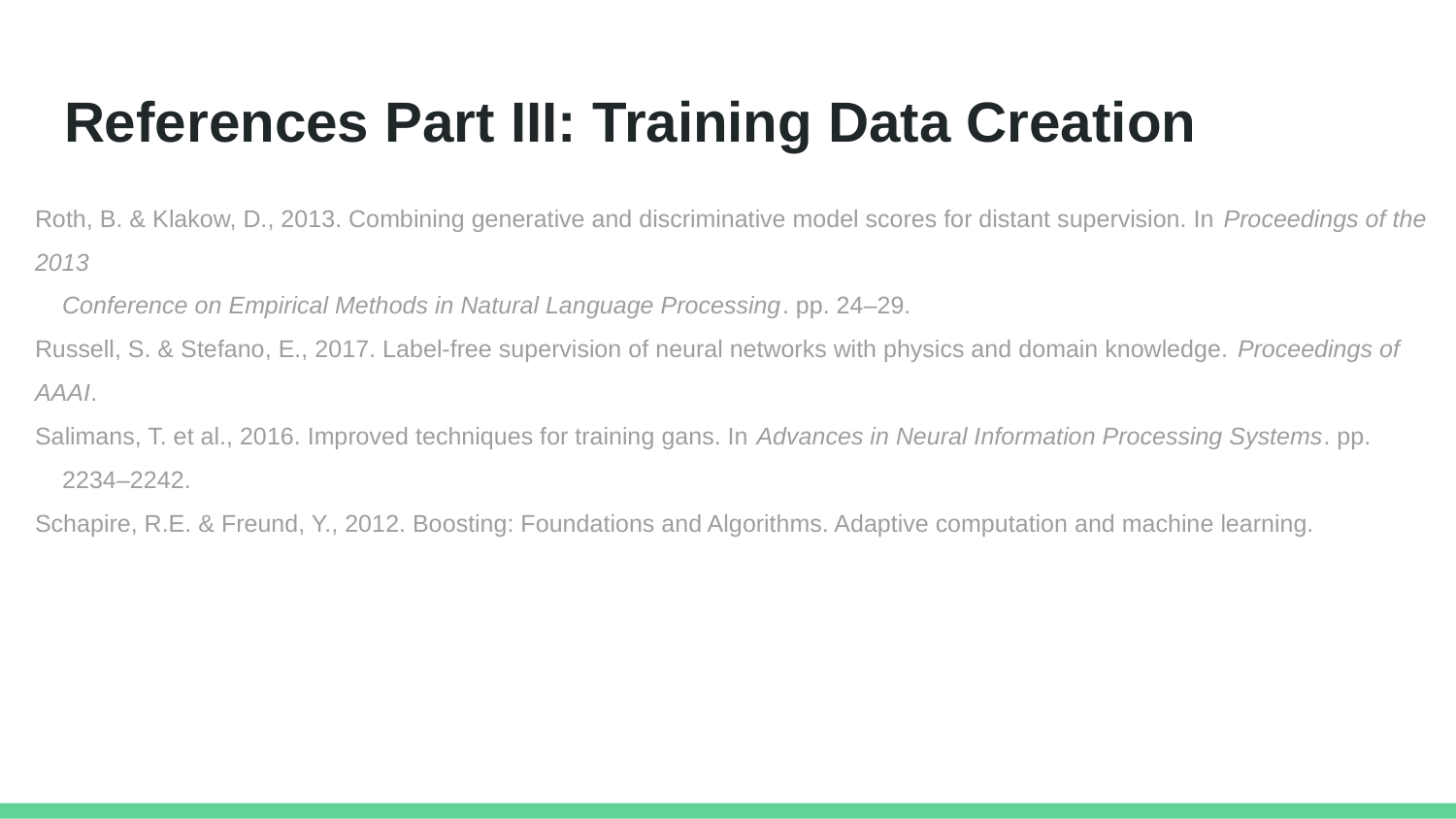

# References Part III: Training Data Creation
Roth, B. & Klakow, D., 2013. Combining generative and discriminative model scores for distant supervision. In Proceedings of the 2013
    Conference on Empirical Methods in Natural Language Processing. pp. 24–29.
Russell, S. & Stefano, E., 2017. Label-free supervision of neural networks with physics and domain knowledge. Proceedings of AAAI.
Salimans, T. et al., 2016. Improved techniques for training gans. In Advances in Neural Information Processing Systems. pp.
    2234–2242.
Schapire, R.E. & Freund, Y., 2012. Boosting: Foundations and Algorithms. Adaptive computation and machine learning.